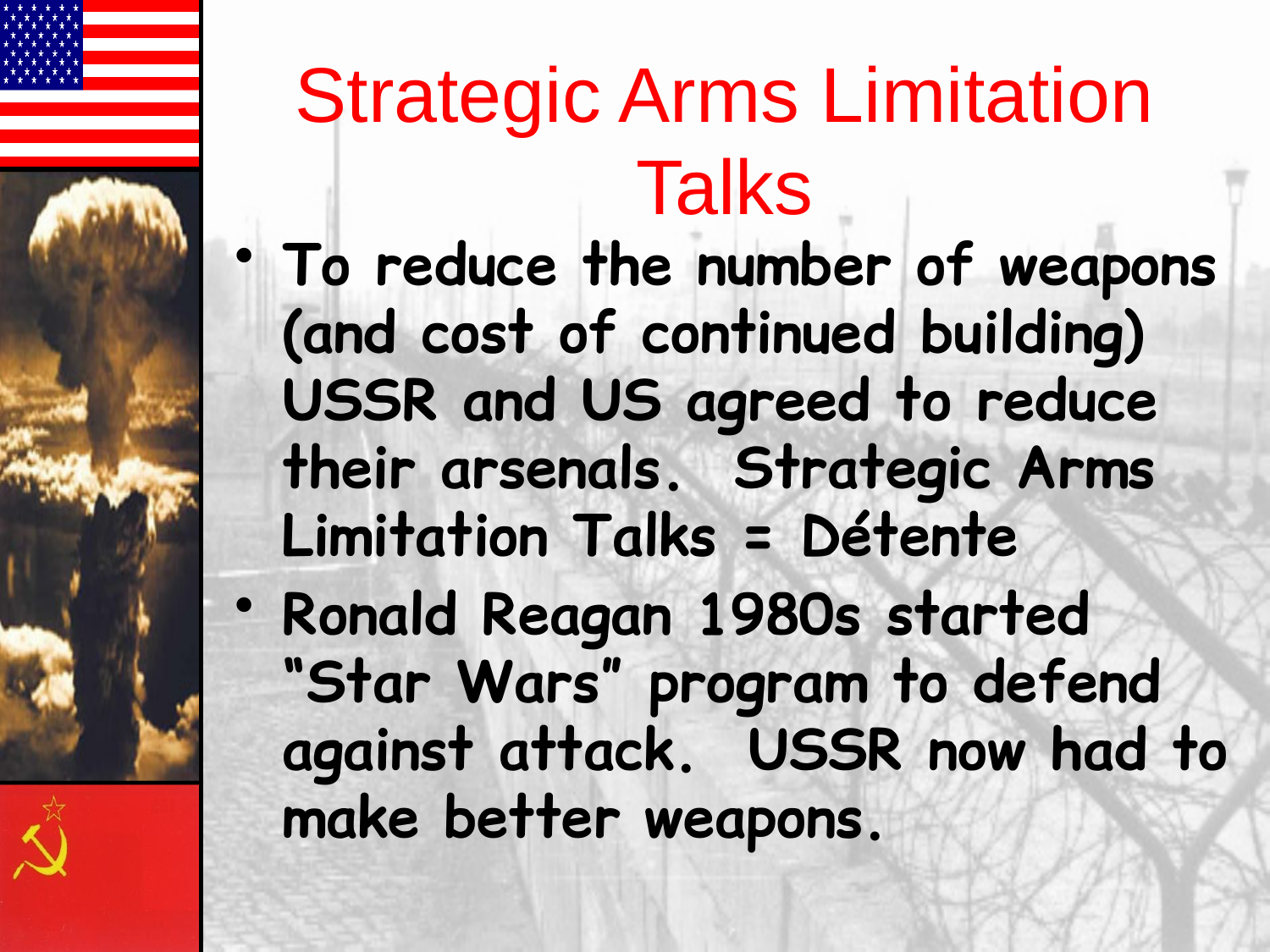

# Strategic Arms Limitation Talks
To reduce the number of weapons (and cost of continued building) USSR and US agreed to reduce their arsenals.  Strategic Arms Limitation Talks = Détente
Ronald Reagan 1980s started “Star Wars” program to defend against attack.  USSR now had to make better weapons.